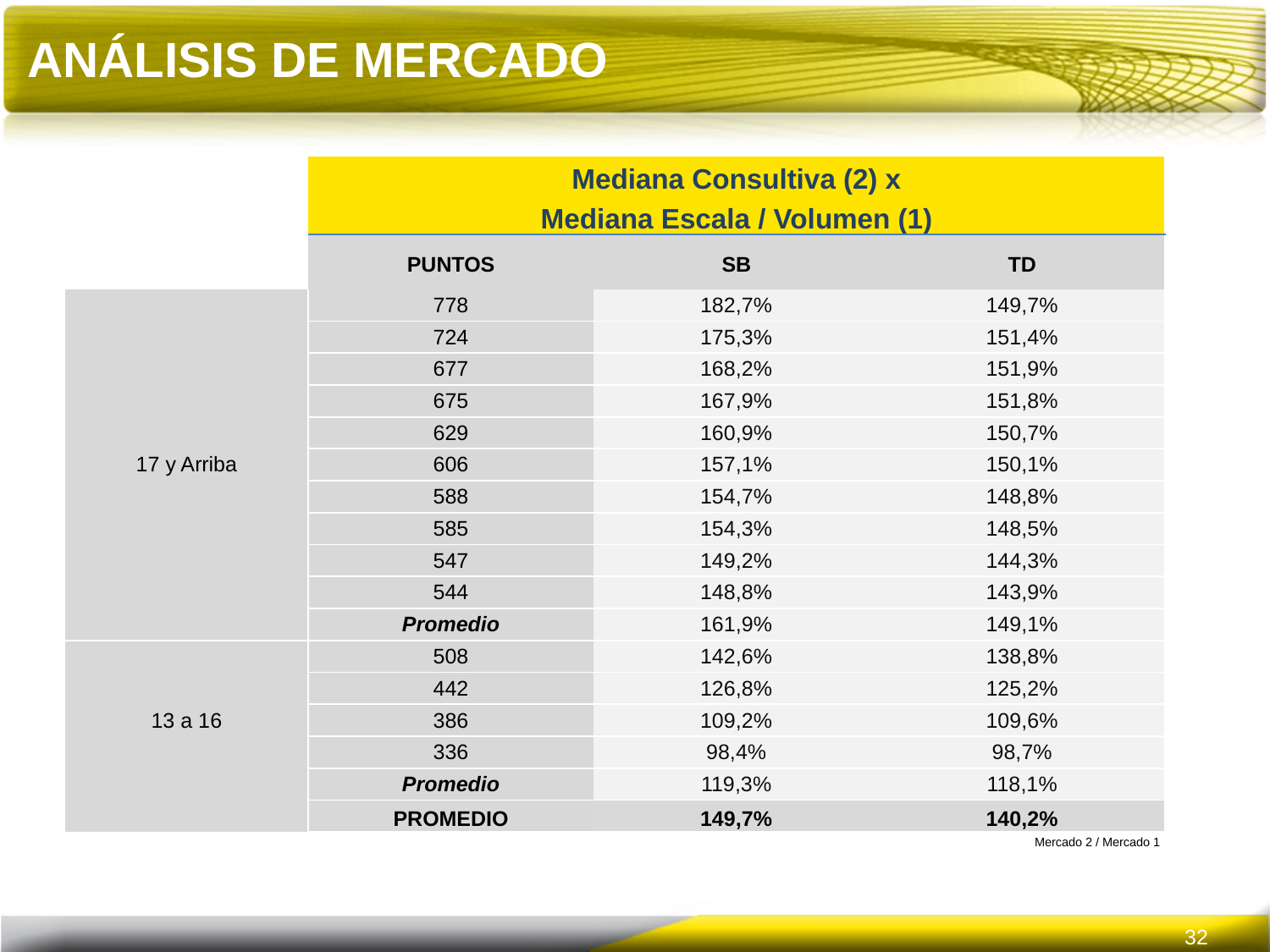

# Análisis de Mercado
|  | Mediana Consultiva (2) x Mediana Escala / Volumen (1) |  |  |
| --- | --- | --- | --- |
|  | PUNTOS | SB | TD |
| 17 y Arriba | 778 | 182,7% | 149,7% |
|  | 724 | 175,3% | 151,4% |
|  | 677 | 168,2% | 151,9% |
|  | 675 | 167,9% | 151,8% |
|  | 629 | 160,9% | 150,7% |
|  | 606 | 157,1% | 150,1% |
|  | 588 | 154,7% | 148,8% |
|  | 585 | 154,3% | 148,5% |
|  | 547 | 149,2% | 144,3% |
|  | 544 | 148,8% | 143,9% |
|  | Promedio | 161,9% | 149,1% |
| 13 a 16 | 508 | 142,6% | 138,8% |
|  | 442 | 126,8% | 125,2% |
|  | 386 | 109,2% | 109,6% |
|  | 336 | 98,4% | 98,7% |
|  | Promedio | 119,3% | 118,1% |
|  | PROMEDIO | 149,7% | 140,2% |
| Mercado 2 / Mercado 1 |  |  |  |